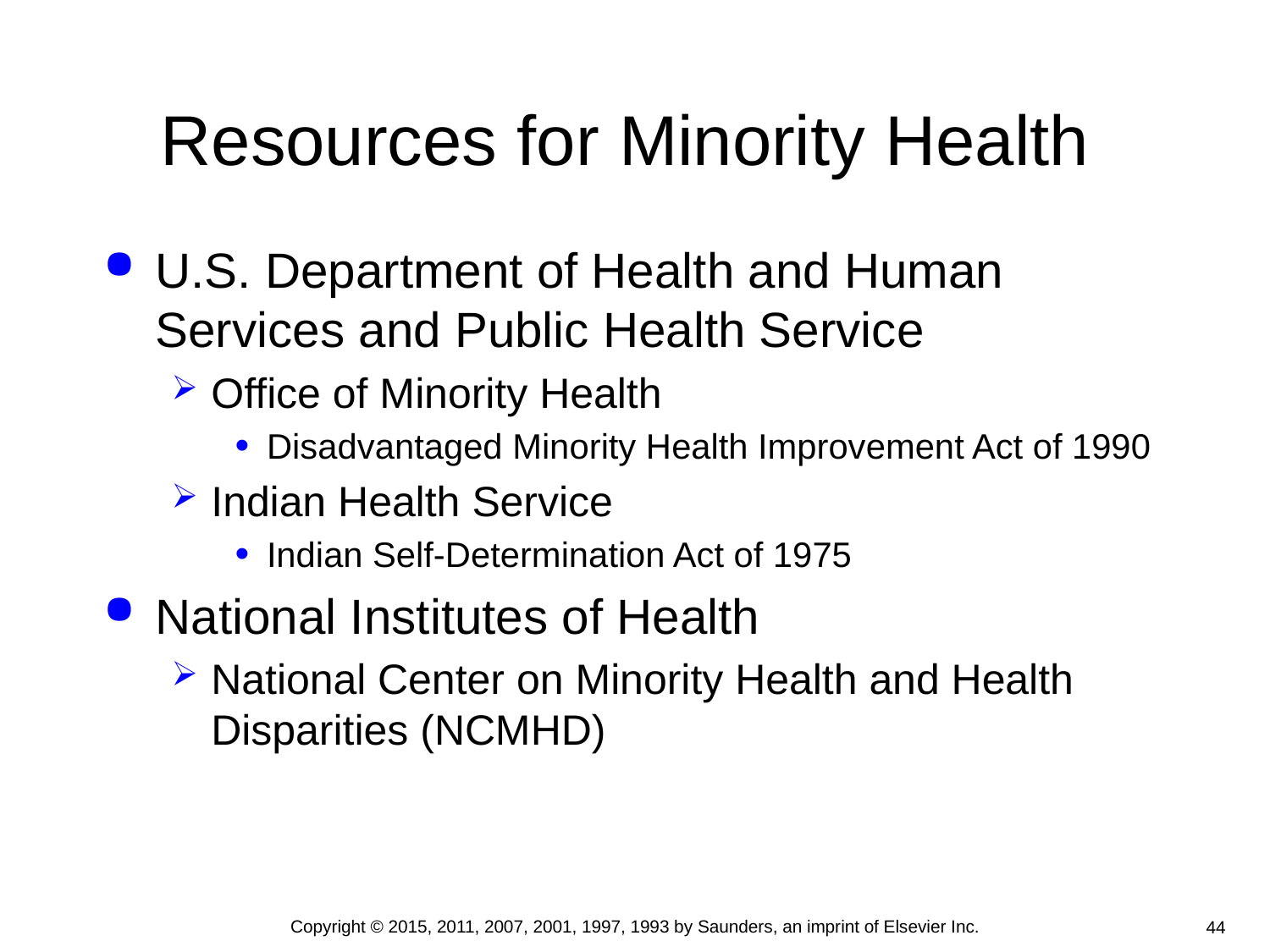

# Resources for Minority Health
U.S. Department of Health and Human Services and Public Health Service
Office of Minority Health
Disadvantaged Minority Health Improvement Act of 1990
Indian Health Service
Indian Self-Determination Act of 1975
National Institutes of Health
National Center on Minority Health and Health Disparities (NCMHD)
Copyright © 2015, 2011, 2007, 2001, 1997, 1993 by Saunders, an imprint of Elsevier Inc.
44